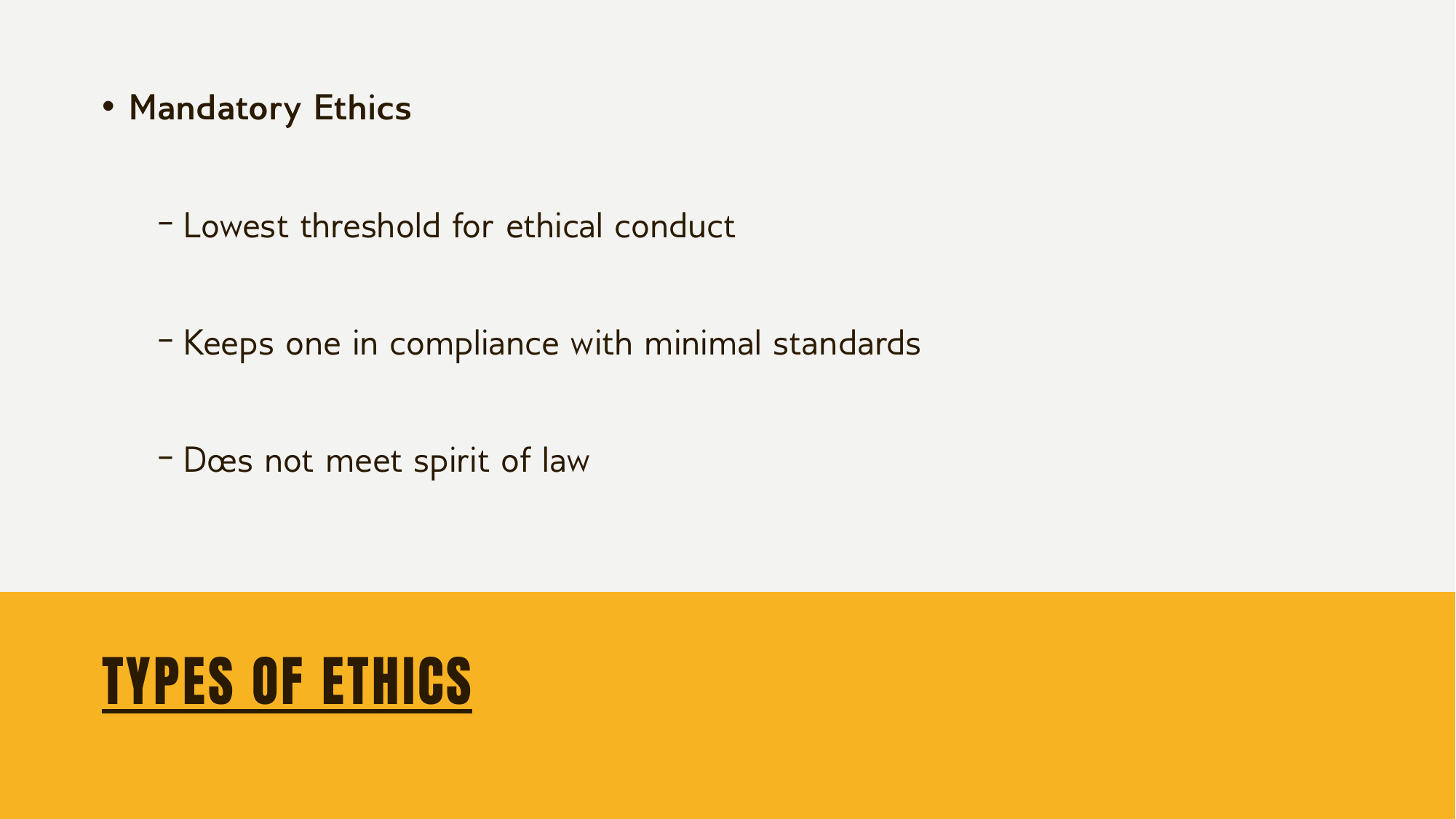

Mandatory Ethics

Lowest threshold for ethical conduct

Keeps one in compliance with minimal standards

Does not meet spirit of law

# Types of Ethics